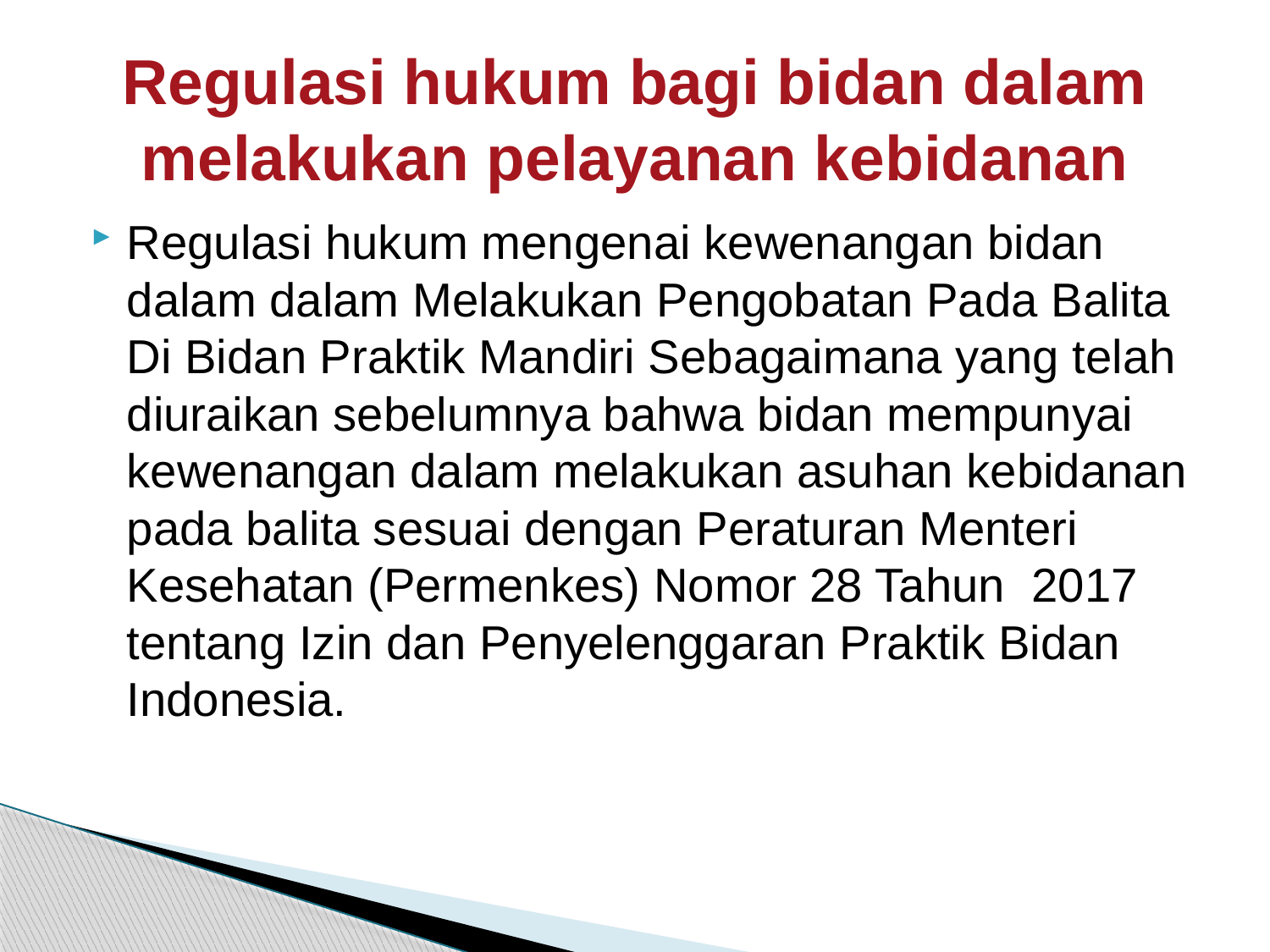

# Regulasi hukum bagi bidan dalam melakukan pelayanan kebidanan
Regulasi hukum mengenai kewenangan bidan dalam dalam Melakukan Pengobatan Pada Balita Di Bidan Praktik Mandiri Sebagaimana yang telah diuraikan sebelumnya bahwa bidan mempunyai kewenangan dalam melakukan asuhan kebidanan pada balita sesuai dengan Peraturan Menteri Kesehatan (Permenkes) Nomor 28 Tahun  2017 tentang Izin dan Penyelenggaran Praktik Bidan Indonesia.